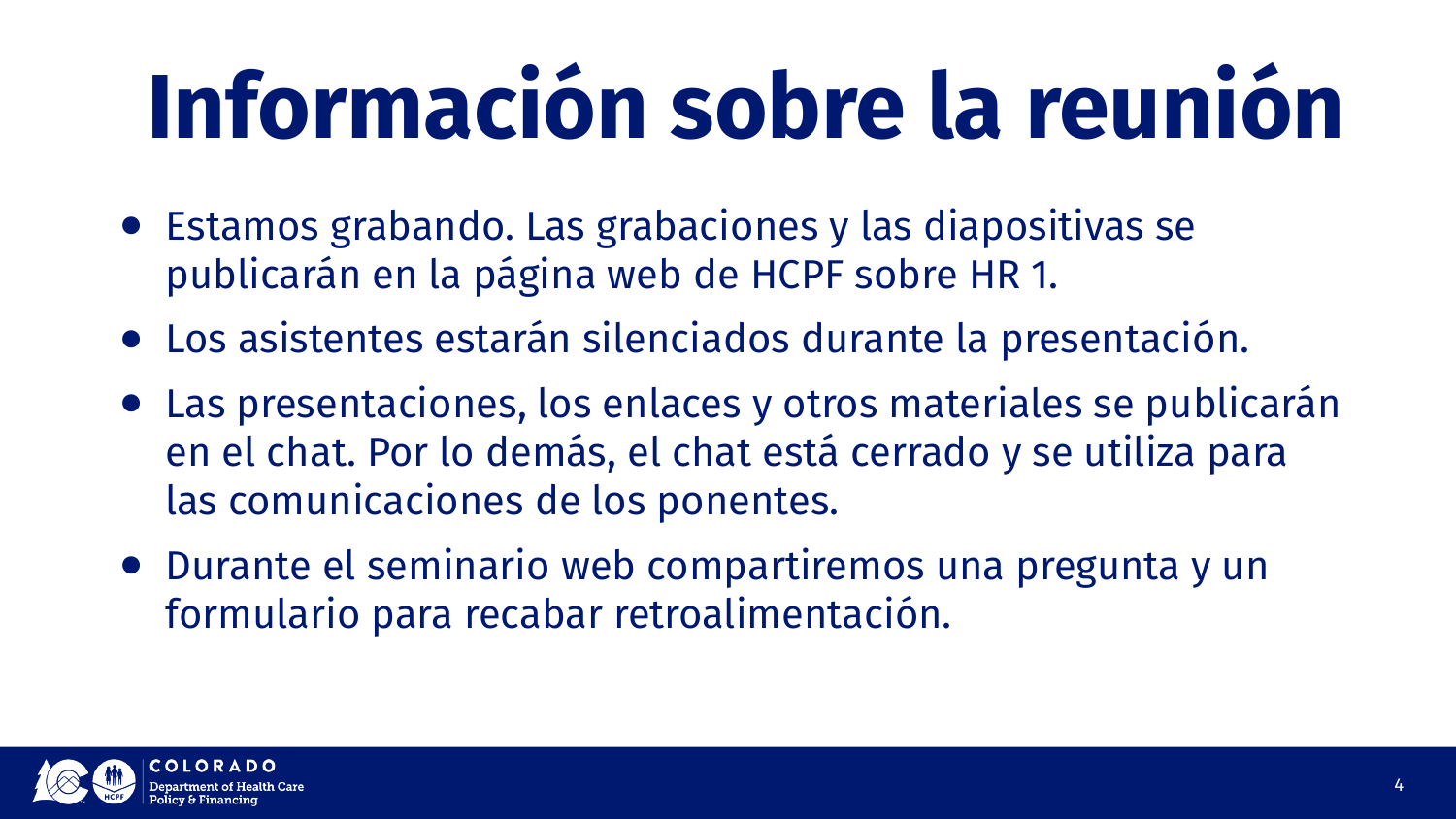

# Información sobre la reunión
Estamos grabando. Las grabaciones y las diapositivas se publicarán en la página web de HCPF sobre HR 1.
Los asistentes estarán silenciados durante la presentación.
Las presentaciones, los enlaces y otros materiales se publicarán en el chat. Por lo demás, el chat está cerrado y se utiliza para las comunicaciones de los ponentes.
Durante el seminario web compartiremos una pregunta y un formulario para recabar retroalimentación.
4